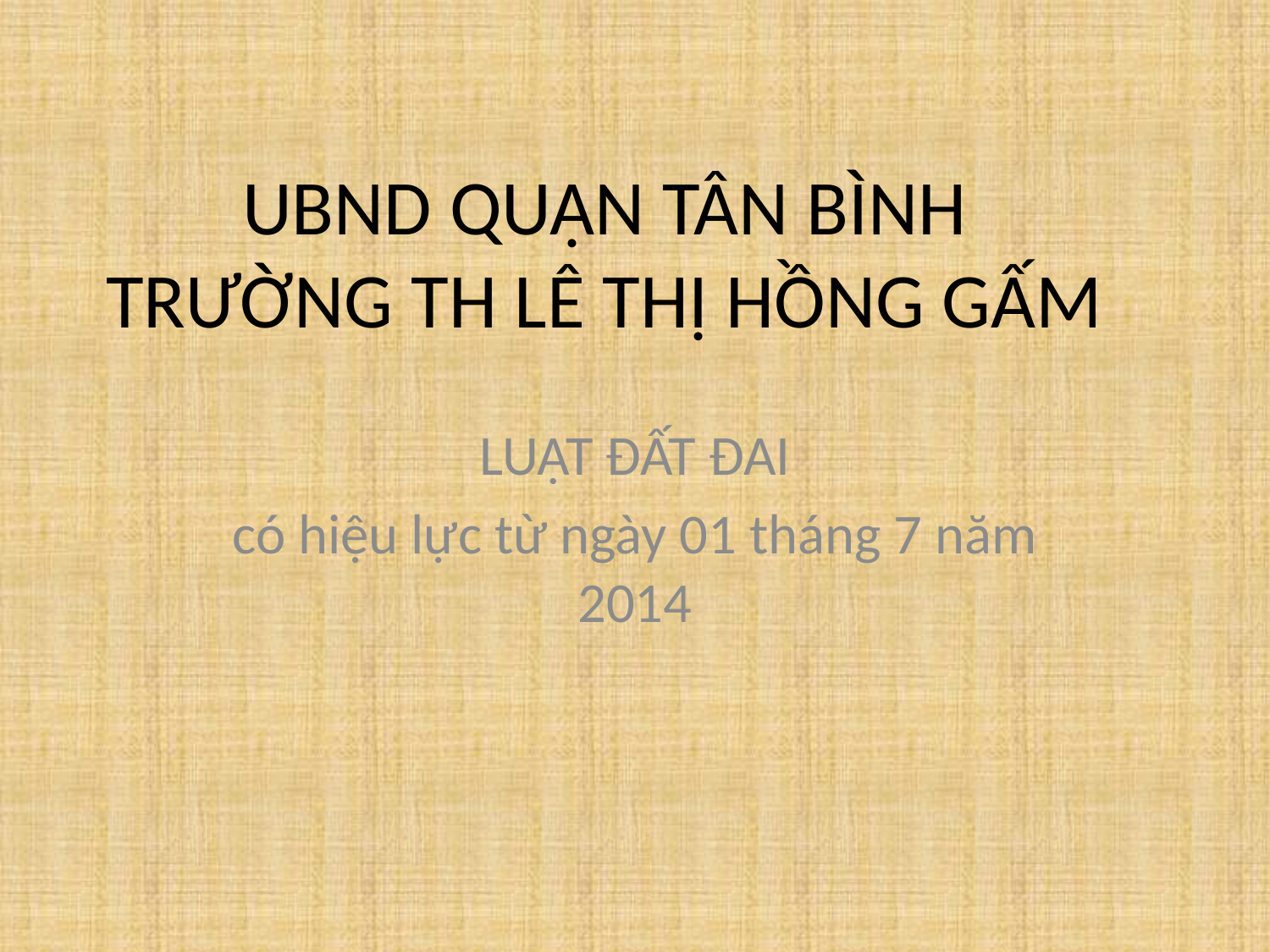

# UBND QUẬN TÂN BÌNH TRƯỜNG TH LÊ THỊ HỒNG GẤM
LUẬT ĐẤT ĐAI
có hiệu lực từ ngày 01 tháng 7 năm 2014